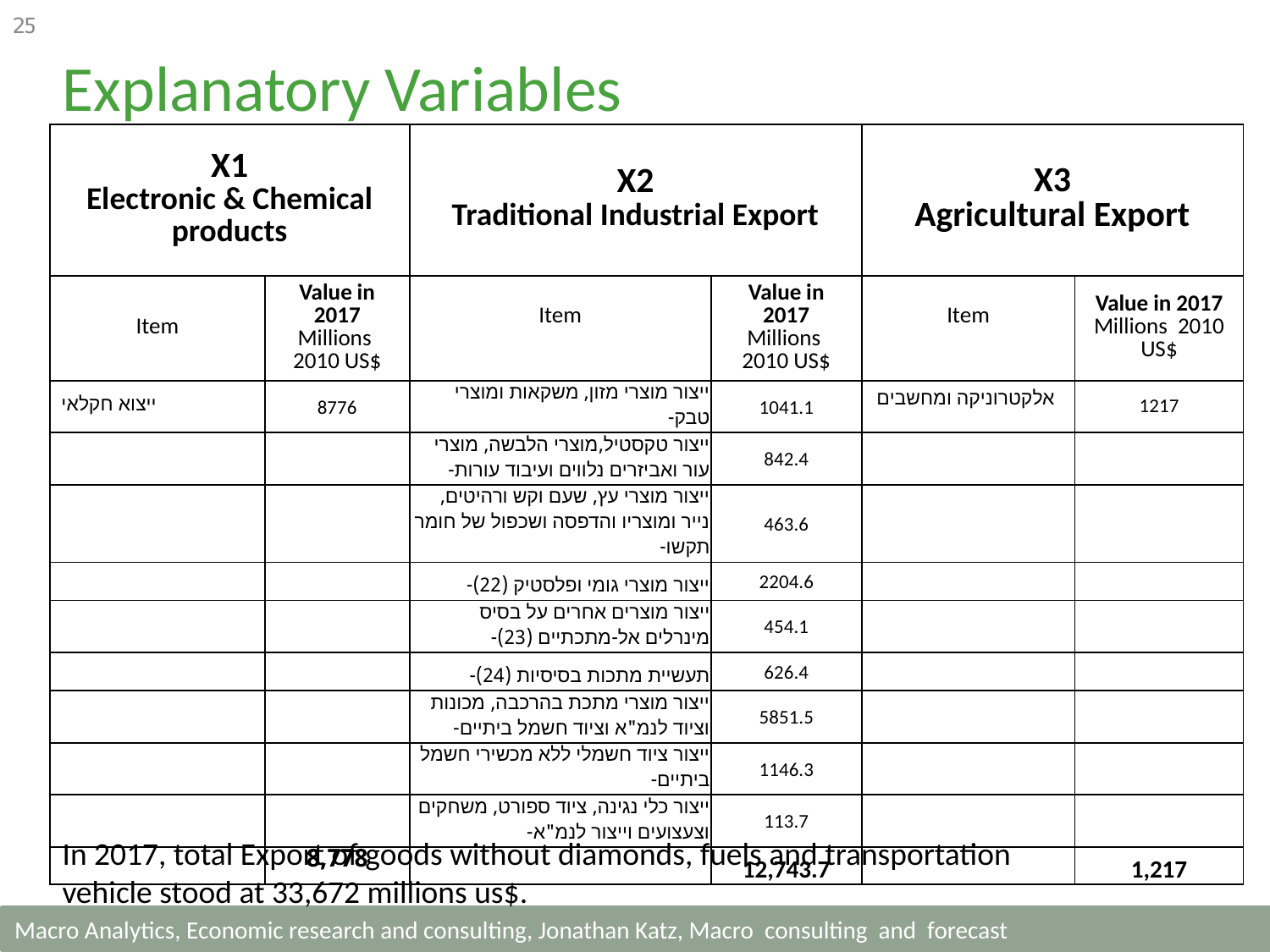

25
Explanatory Variables
| X1 Electronic & Chemical products |  | X2 Traditional Industrial Export |  | X3 Agricultural Export |  |
| --- | --- | --- | --- | --- | --- |
| Item | Value in 2017 Millions 2010 US$ | Item | Value in 2017 Millions 2010 US$ | Item | Value in 2017 Millions 2010 US$ |
| ייצוא חקלאי | 8776 | ייצור מוצרי מזון, משקאות ומוצרי טבק- | 1041.1 | אלקטרוניקה ומחשבים | 1217 |
|  |  | ייצור טקסטיל,מוצרי הלבשה, מוצרי עור ואביזרים נלווים ועיבוד עורות- | 842.4 |  |  |
|  |  | ייצור מוצרי עץ, שעם וקש ורהיטים, נייר ומוצריו והדפסה ושכפול של חומר תקשו- | 463.6 |  |  |
|  |  | ייצור מוצרי גומי ופלסטיק (22)- | 2204.6 |  |  |
|  |  | ייצור מוצרים אחרים על בסיס מינרלים אל-מתכתיים (23)- | 454.1 |  |  |
|  |  | תעשיית מתכות בסיסיות (24)- | 626.4 |  |  |
|  |  | ייצור מוצרי מתכת בהרכבה, מכונות וציוד לנמ"א וציוד חשמל ביתיים- | 5851.5 |  |  |
|  |  | ייצור ציוד חשמלי ללא מכשירי חשמל ביתיים- | 1146.3 |  |  |
|  |  | ייצור כלי נגינה, ציוד ספורט, משחקים וצעצועים וייצור לנמ"א- | 113.7 |  |  |
|  | 8,778 |  | 12,743.7 |  | 1,217 |
In 2017, total Export of goods without diamonds, fuels and transportation vehicle stood at 33,672 millions us$.